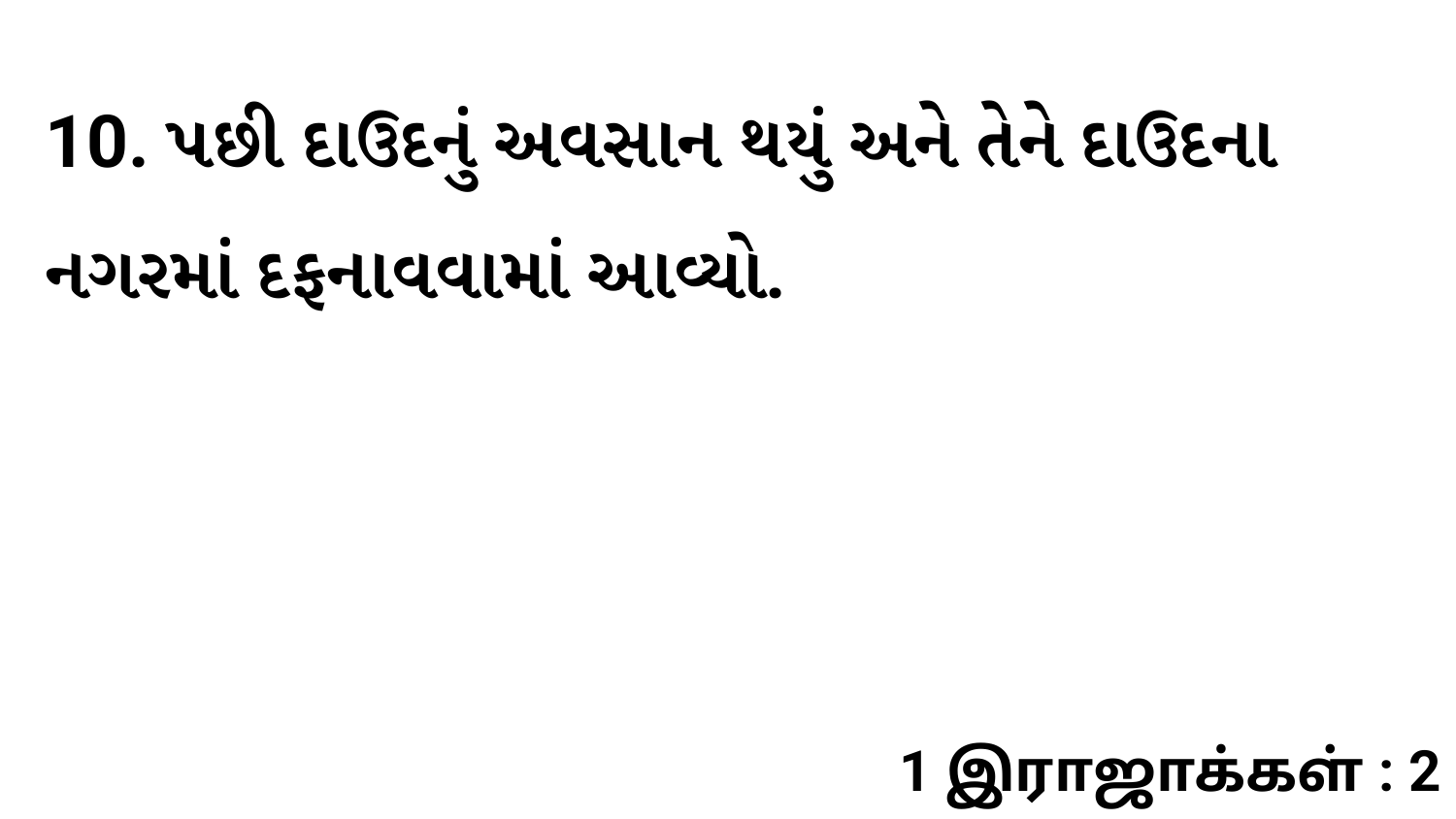

10. પછી દાઉદનું અવસાન થયું અને તેને દાઉદના નગરમાં દફનાવવામાં આવ્યો.
1 இராஜாக்கள் : 2